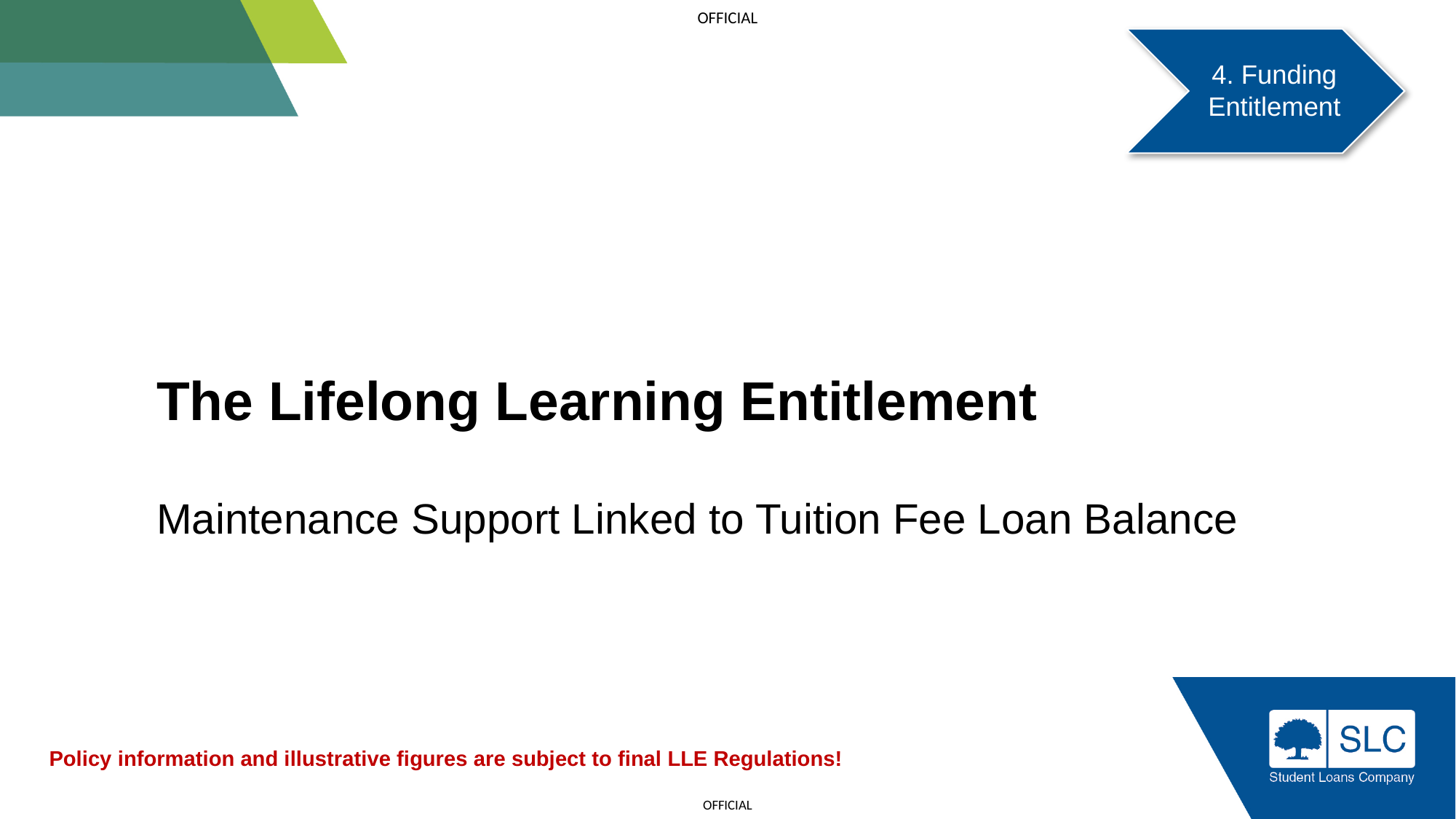

4. Funding Entitlement

The Lifelong Learning Entitlement
Maintenance Support Linked to Tuition Fee Loan Balance
Policy information and illustrative figures are subject to final LLE Regulations!